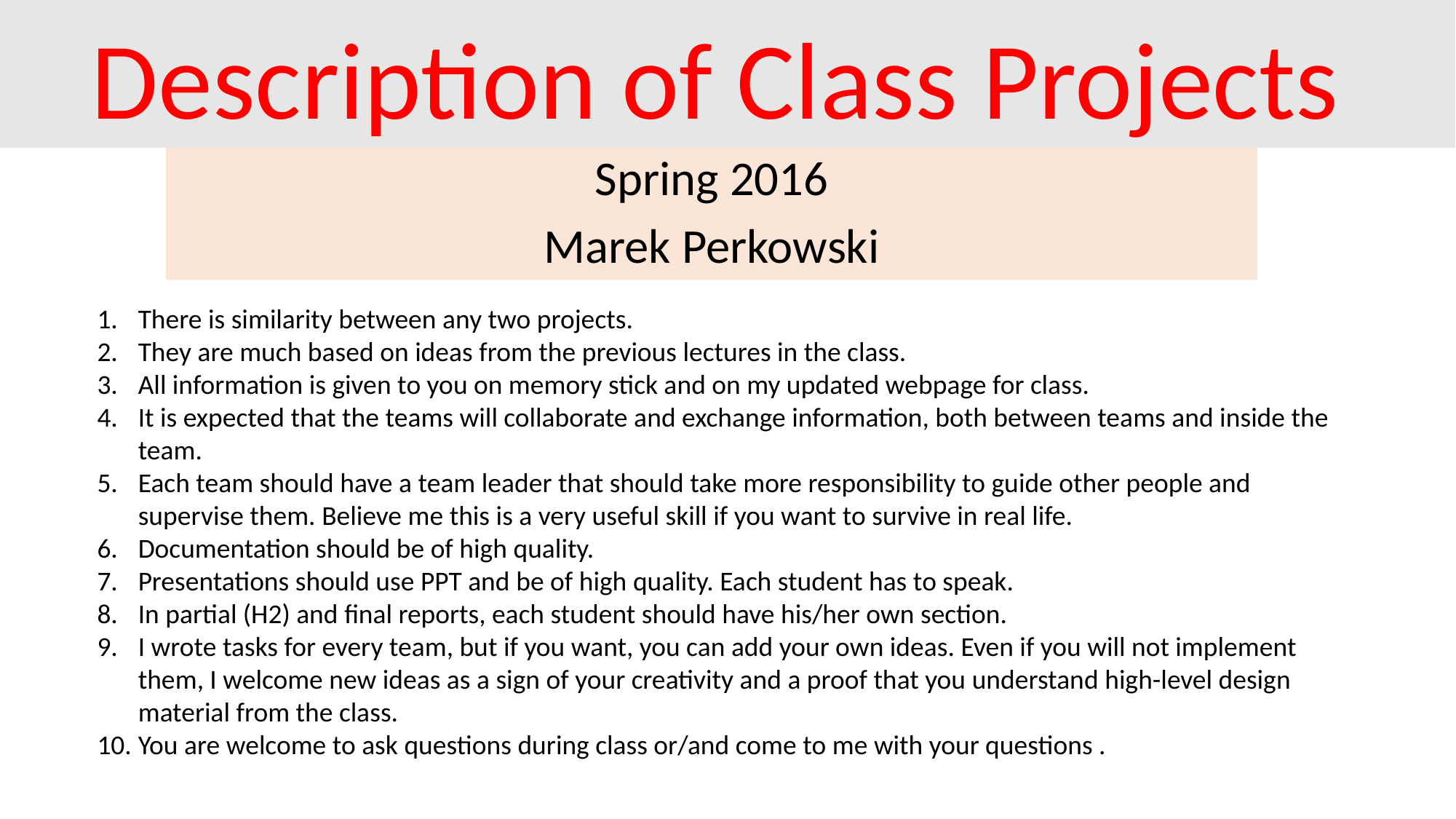

# Description of Class Projects
Spring 2016
Marek Perkowski
There is similarity between any two projects.
They are much based on ideas from the previous lectures in the class.
All information is given to you on memory stick and on my updated webpage for class.
It is expected that the teams will collaborate and exchange information, both between teams and inside the team.
Each team should have a team leader that should take more responsibility to guide other people and supervise them. Believe me this is a very useful skill if you want to survive in real life.
Documentation should be of high quality.
Presentations should use PPT and be of high quality. Each student has to speak.
In partial (H2) and final reports, each student should have his/her own section.
I wrote tasks for every team, but if you want, you can add your own ideas. Even if you will not implement them, I welcome new ideas as a sign of your creativity and a proof that you understand high-level design material from the class.
You are welcome to ask questions during class or/and come to me with your questions .